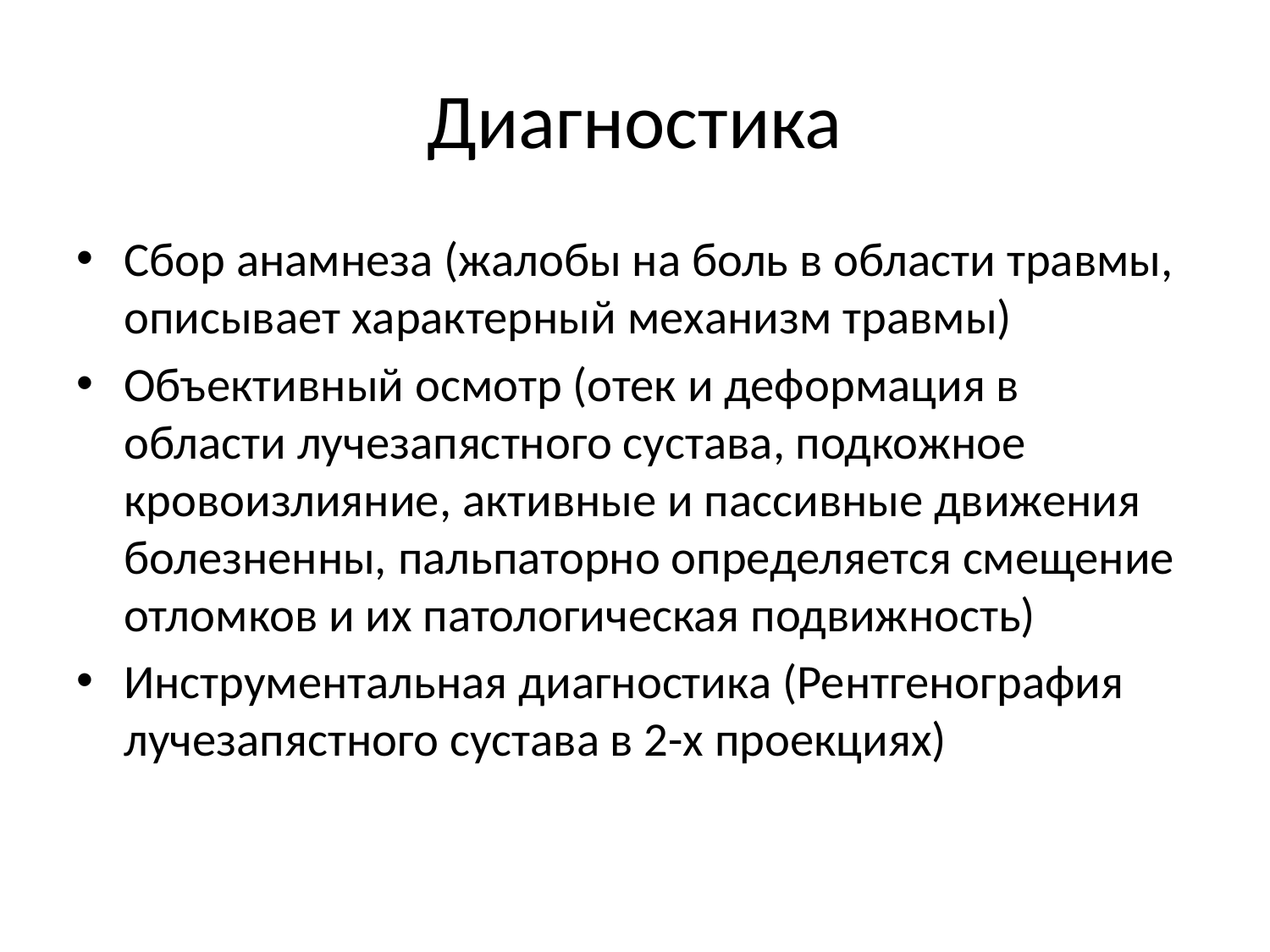

# Диагностика
Сбор анамнеза (жалобы на боль в области травмы, описывает характерный механизм травмы)
Объективный осмотр (отек и деформация в области лучезапястного сустава, подкожное кровоизлияние, активные и пассивные движения болезненны, пальпаторно определяется смещение отломков и их патологическая подвижность)
Инструментальная диагностика (Рентгенография лучезапястного сустава в 2-х проекциях)